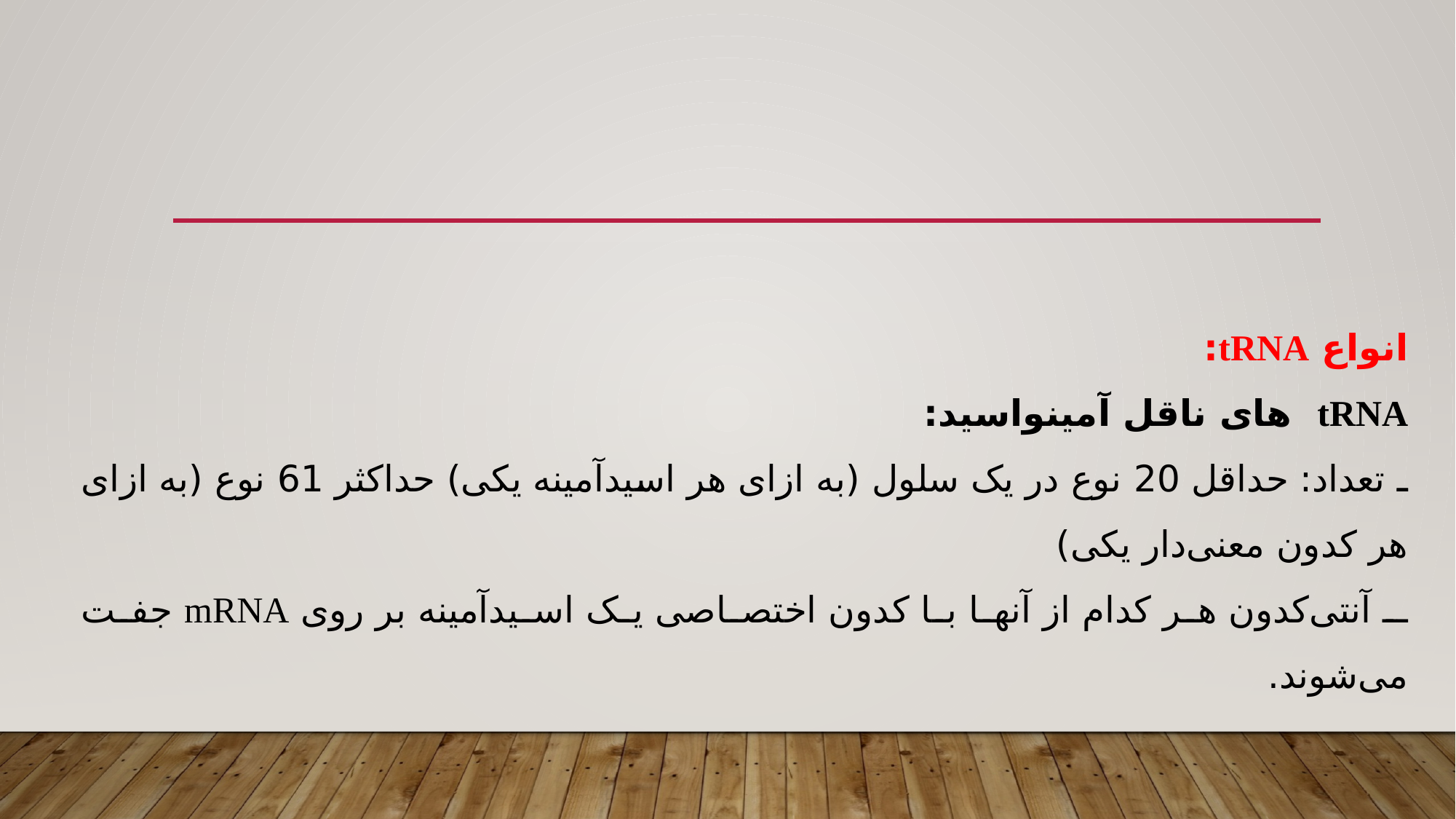

انواع tRNA:
tRNA  های ناقل آمینواسید:
ـ تعداد: حداقل 20 نوع در یک سلول (به ازای هر اسیدآمینه یکی) حداکثر 61 نوع (به ازای هر کدون معنی‌دار یکی)
ـ آنتی‌کدون هر کدام از آنها با کدون اختصاصی یک اسیدآمینه بر روی mRNA جفت می‌شوند.